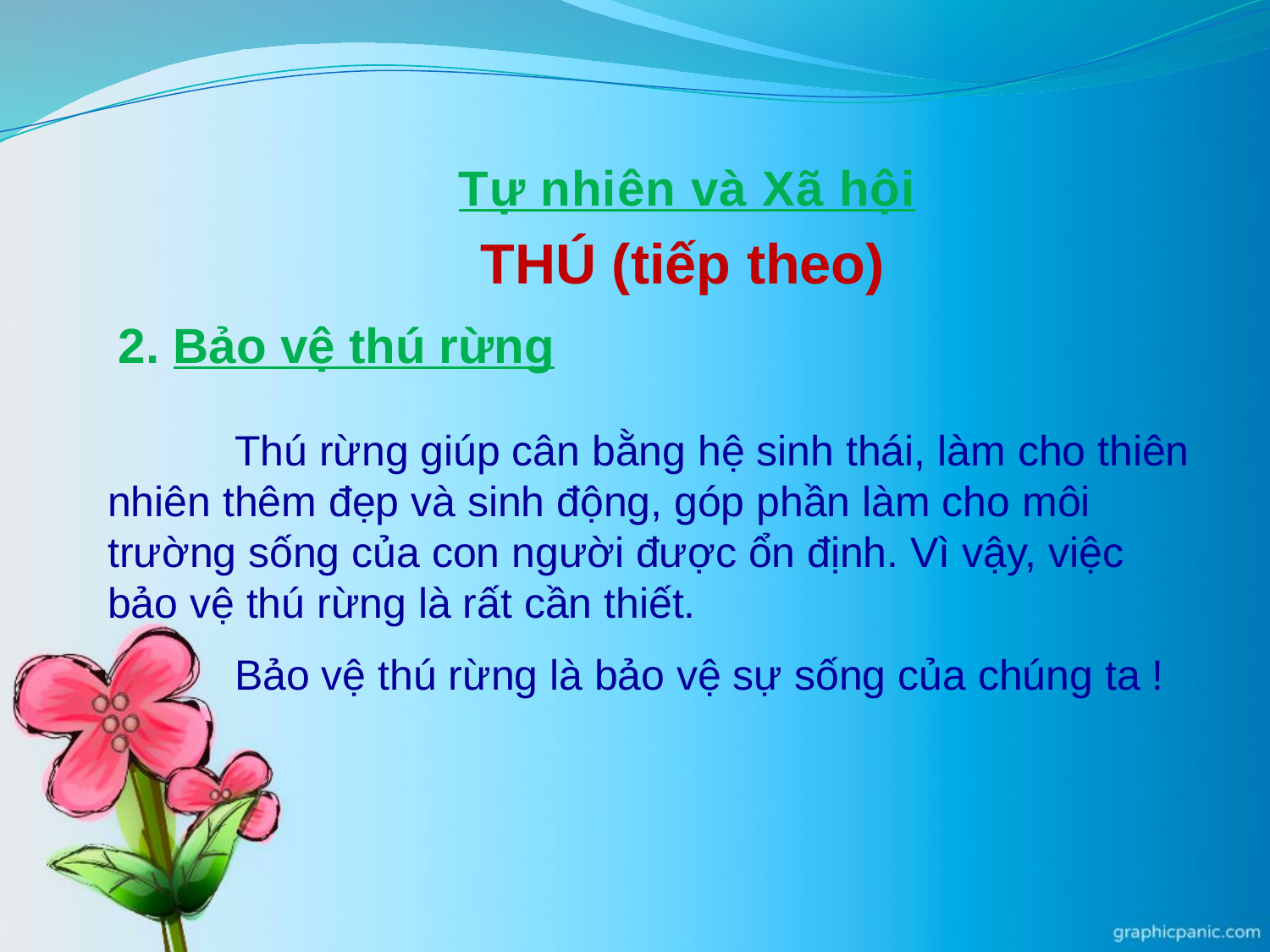

Tự nhiên và Xã hội
THÚ (tiếp theo)
2. Bảo vệ thú rừng
	Thú rừng giúp cân bằng hệ sinh thái, làm cho thiên nhiên thêm đẹp và sinh động, góp phần làm cho môi trường sống của con người được ổn định. Vì vậy, việc bảo vệ thú rừng là rất cần thiết.
	Bảo vệ thú rừng là bảo vệ sự sống của chúng ta !